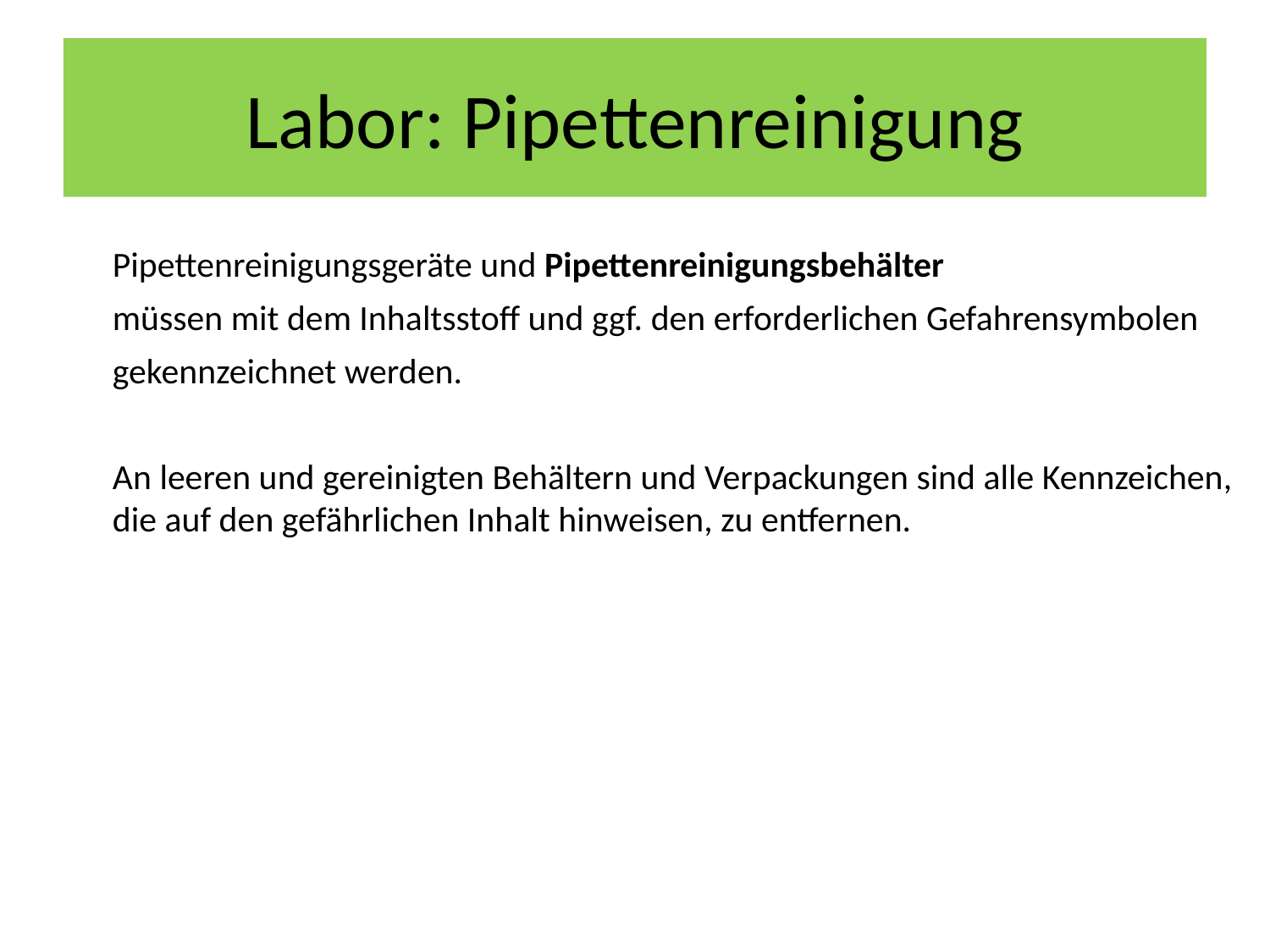

Labor: Pipettenreinigung
Pipettenreinigungsgeräte und Pipettenreinigungsbehälter
müssen mit dem Inhaltsstoff und ggf. den erforderlichen Gefahrensymbolen
gekennzeichnet werden.

An leeren und gereinigten Behältern und Verpackungen sind alle Kennzeichen,
die auf den gefährlichen Inhalt hinweisen, zu entfernen.